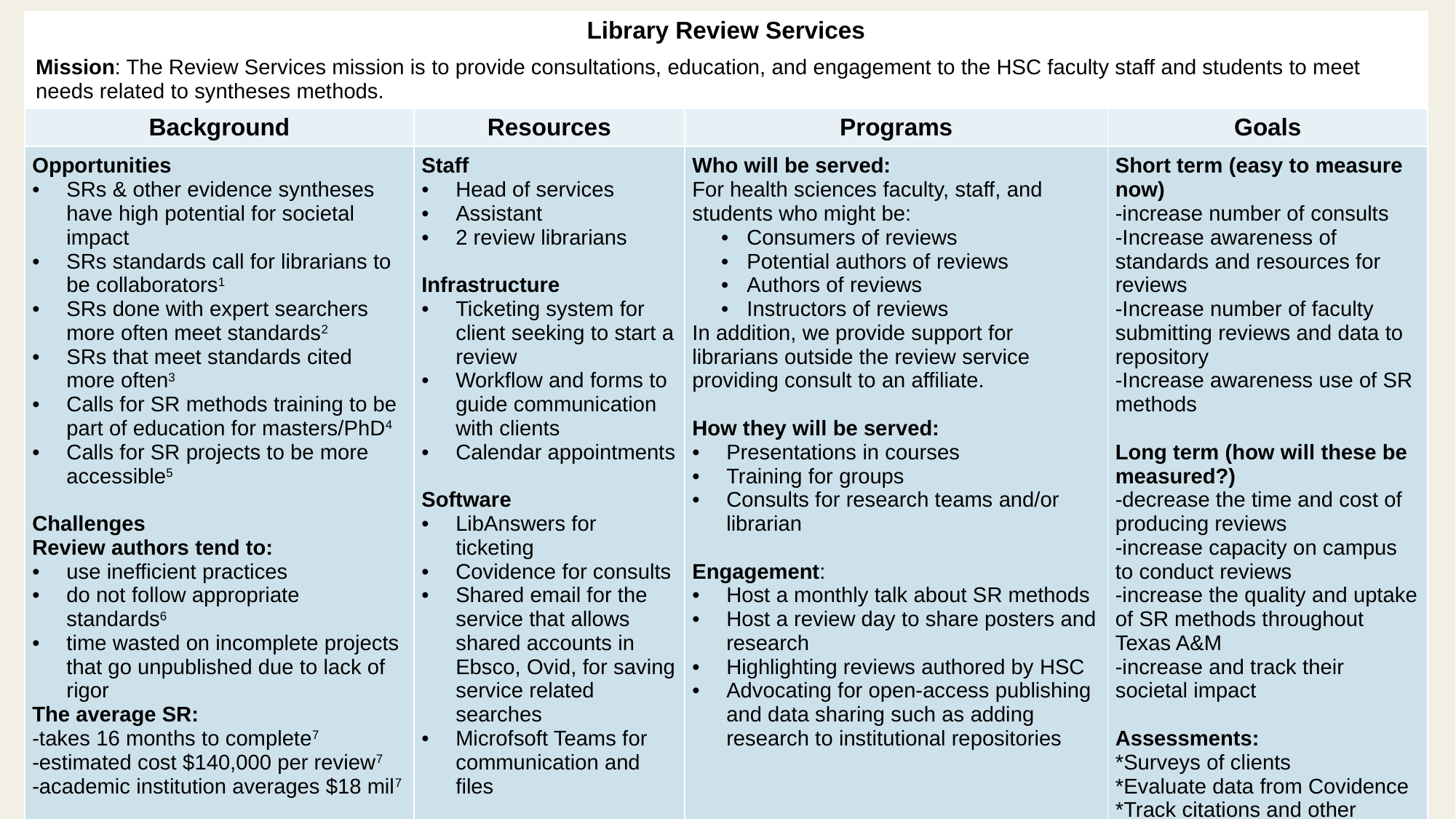

Library Review Services
| Library Review Services |  |  |  |
| --- | --- | --- | --- |
| Mission: The Review Services mission is to provide consultations, education, and engagement to the HSC faculty staff and students to meet needs related to syntheses methods. |  |  |  |
| Background | Resources | Programs | Goals |
| Opportunities SRs & other evidence syntheses have high potential for societal impact SRs standards call for librarians to be collaborators1 SRs done with expert searchers more often meet standards2 SRs that meet standards cited more often3 Calls for SR methods training to be part of education for masters/PhD4 Calls for SR projects to be more accessible5 Challenges Review authors tend to:  use inefficient practices  do not follow appropriate standards6  time wasted on incomplete projects that go unpublished due to lack of rigor The average SR:  -takes 16 months to complete7 -estimated cost $140,000 per review7 -academic institution averages $18 mil7 | Staff Head of services Assistant 2 review librarians Infrastructure Ticketing system for client seeking to start a review Workflow and forms to guide communication with clients Calendar appointments Software LibAnswers for ticketing Covidence for consults Shared email for the service that allows shared accounts in Ebsco, Ovid, for saving service related searches Microfsoft Teams for communication and files | Who will be served: For health sciences faculty, staff, and students who might be: Consumers of reviews  Potential authors of reviews Authors of reviews Instructors of reviews In addition, we provide support for librarians outside the review service providing consult to an affiliate. How they will be served: Presentations in courses Training for groups Consults for research teams and/or librarian Engagement: Host a monthly talk about SR methods  Host a review day to share posters and research Highlighting reviews authored by HSC Advocating for open-access publishing and data sharing such as adding research to institutional repositories | Short term (easy to measure now) -increase number of consults -Increase awareness of standards and resources for reviews -Increase number of faculty submitting reviews and data to repository -Increase awareness use of SR methods Long term (how will these be measured?) -decrease the time and cost of producing reviews -increase capacity on campus to conduct reviews -increase the quality and uptake of SR methods throughout Texas A&M -increase and track their societal impact Assessments: \*Surveys of clients \*Evaluate data from Covidence \*Track citations and other attention on all institutional reviews |
| Vision: The Review Services strives to increase the quality, societal impact, and capacity of evidence syntheses efforts by the HSC faculty, staff, and students and extend the land, sea, and space grant missions of TAMU through the translation of primary research into syntheses. |  |  |  |
53